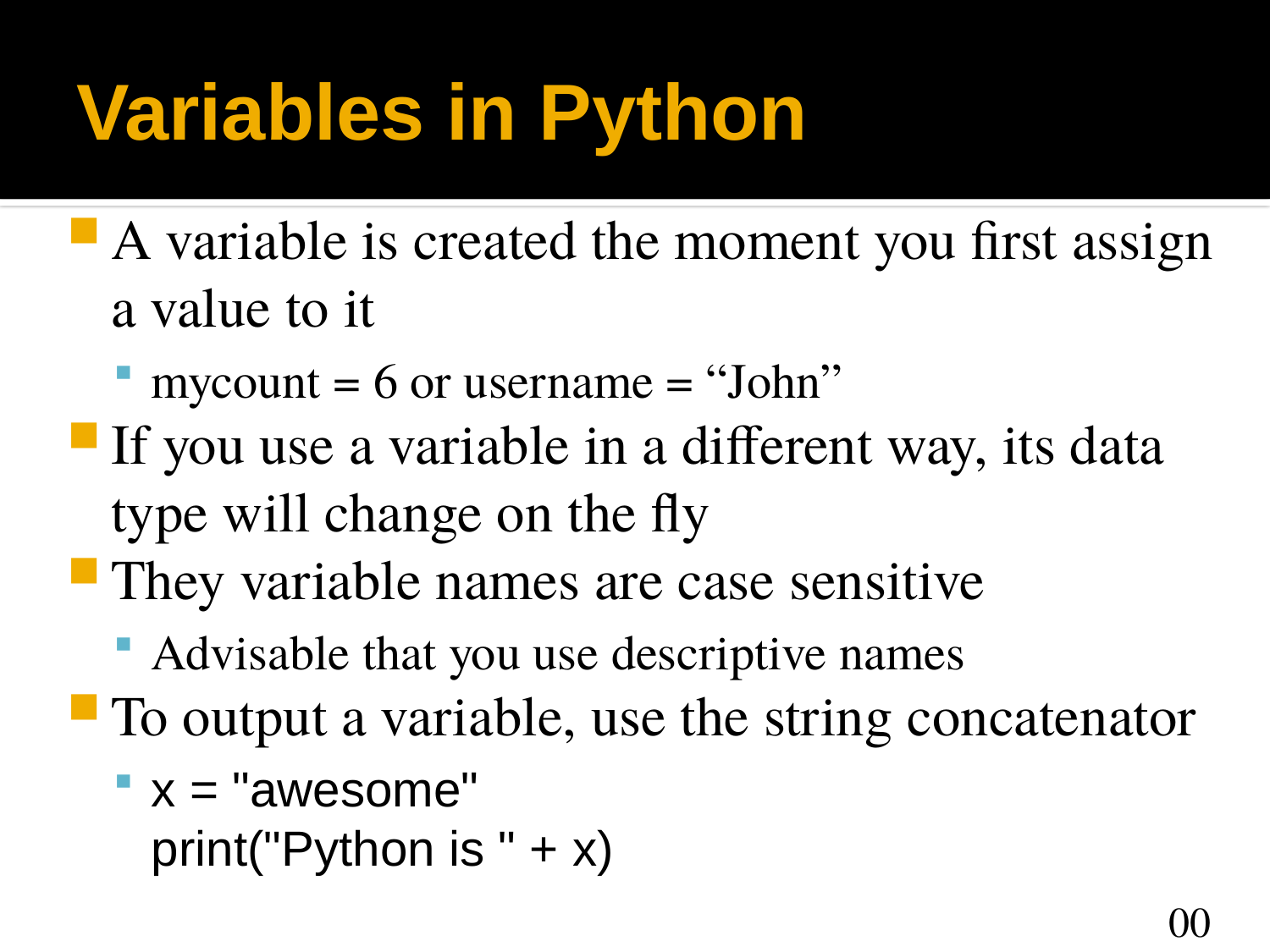

# Variables in Python
A variable is created the moment you first assign a value to it
mycount = 6 or username = “John”
If you use a variable in a different way, its data type will change on the fly
They variable names are case sensitive
Advisable that you use descriptive names
To output a variable, use the string concatenator
x = "awesome"
print("Python is " + x)
00